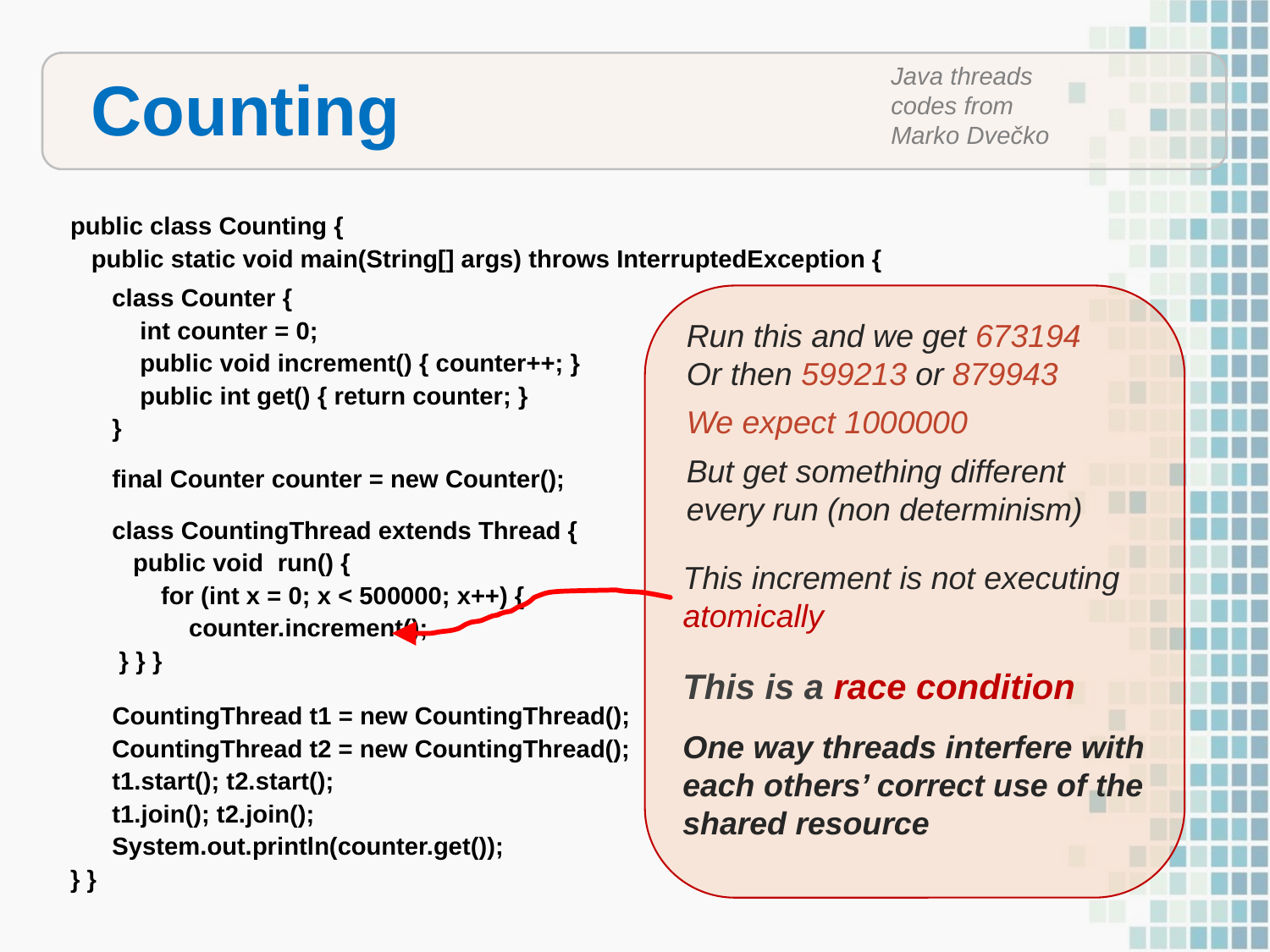

Java threads
codes from
Marko Dvečko
Counting
public class Counting {
   public static void main(String[] args) throws InterruptedException {
      class Counter {
          int counter = 0;
          public void increment() { counter++; }
          public int get() { return counter; }
      }
      final Counter counter = new Counter();
      class CountingThread extends Thread {
         public void  run() {
             for (int x = 0; x < 500000; x++) {
                 counter.increment();
       } } }
      CountingThread t1 = new CountingThread();
      CountingThread t2 = new CountingThread();
      t1.start(); t2.start();
      t1.join(); t2.join();
      System.out.println(counter.get());
} }

Run this and we get 673194
Or then 599213 or 879943
We expect 1000000
But get something different every run (non determinism)
This increment is not executing atomically

This is a race condition
One way threads interfere with each others’ correct use of the shared resource